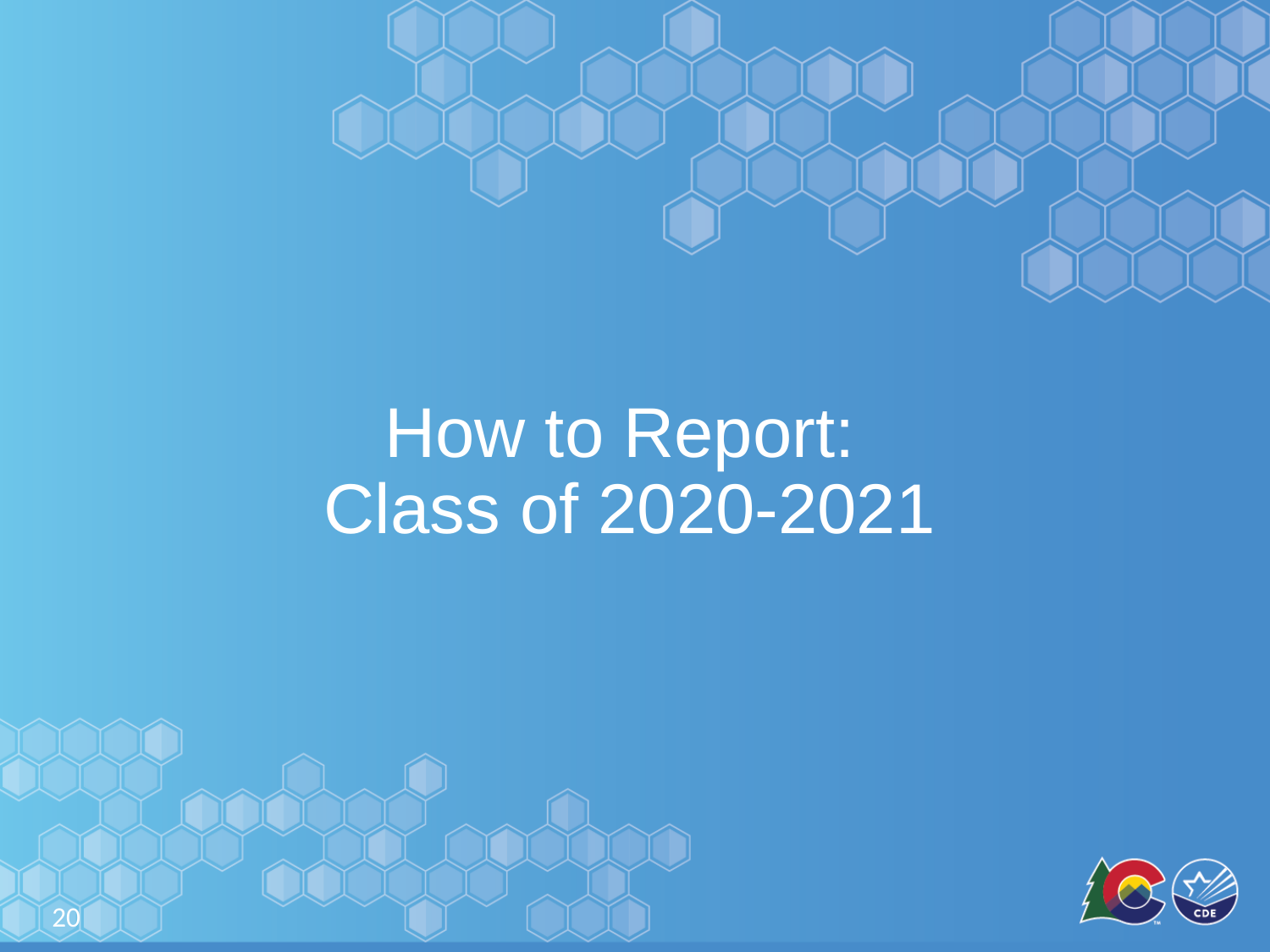

# How to Report: Class of 2020-2021
20